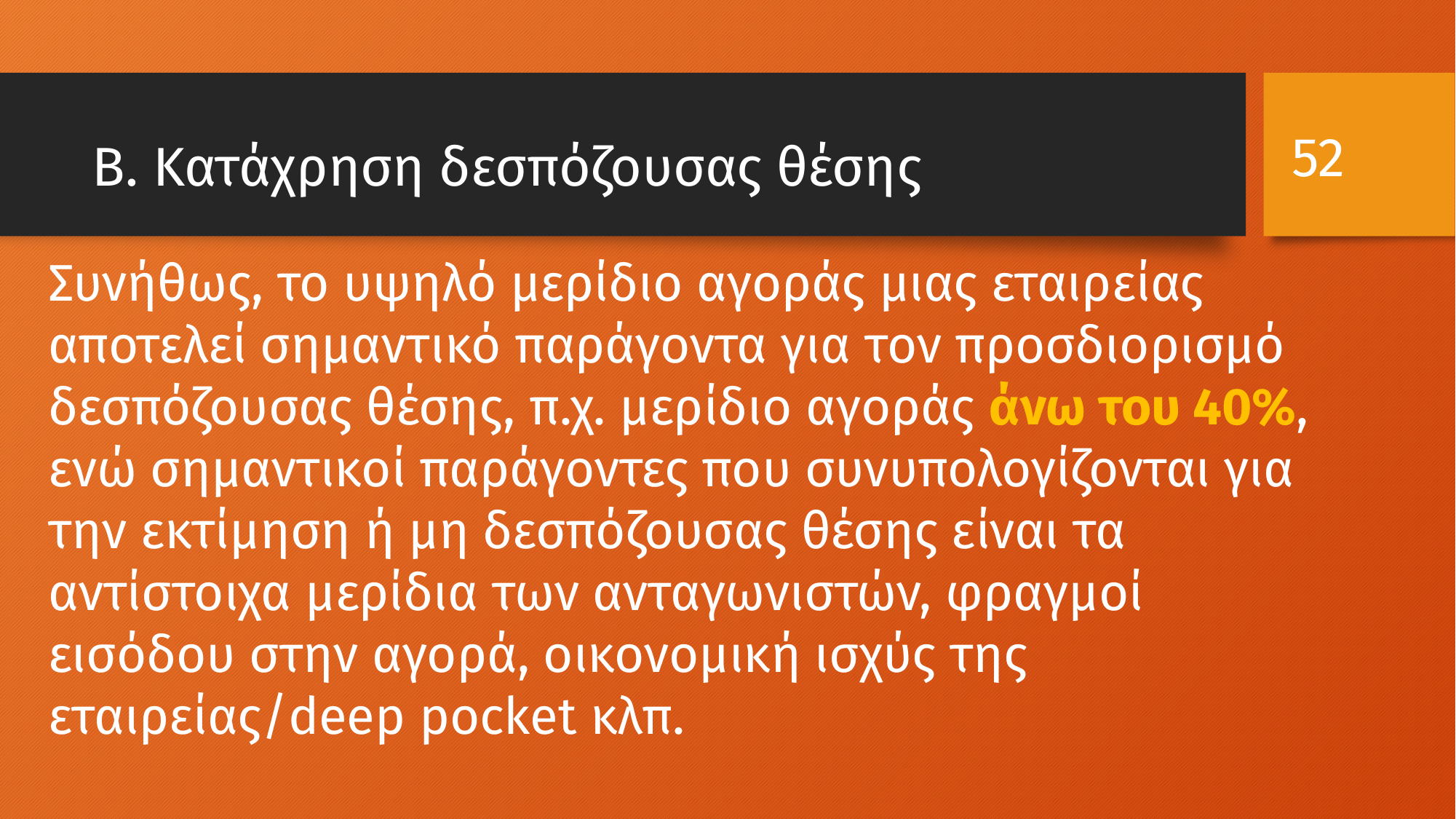

52
# Β. Κατάχρηση δεσπόζουσας θέσης
Συνήθως, το υψηλό μερίδιο αγοράς μιας εταιρείας αποτελεί σημαντικό παράγοντα για τον προσδιορισμό δεσπόζουσας θέσης, π.χ. μερίδιο αγοράς άνω του 40%, ενώ σημαντικοί παράγοντες που συνυπολογίζονται για την εκτίμηση ή μη δεσπόζουσας θέσης είναι τα αντίστοιχα μερίδια των ανταγωνιστών, φραγμοί εισόδου στην αγορά, οικονομική ισχύς της εταιρείας/deep pocket κλπ.